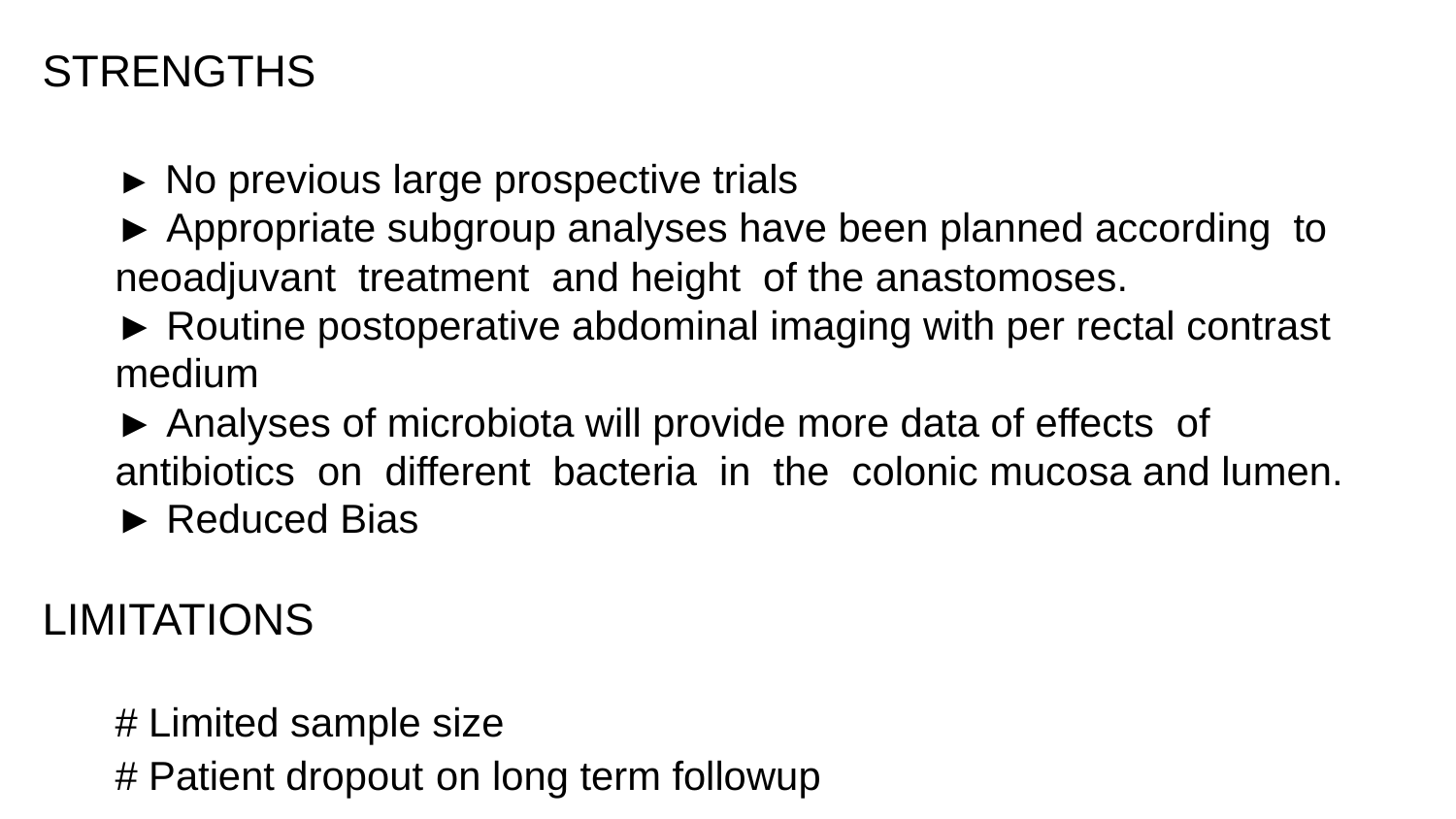

STRENGTHS

      ► No previous large prospective trials
► Appropriate subgroup analyses have been planned according  to  neoadjuvant  treatment  and height  of the anastomoses.
► Routine postoperative abdominal imaging with per rectal contrast medium
► Analyses of microbiota will provide more data of effects  of  antibiotics  on  different  bacteria  in  the  colonic mucosa and lumen.
► Reduced Bias

LIMITATIONS

# Limited sample size
# Patient dropout on long term followup